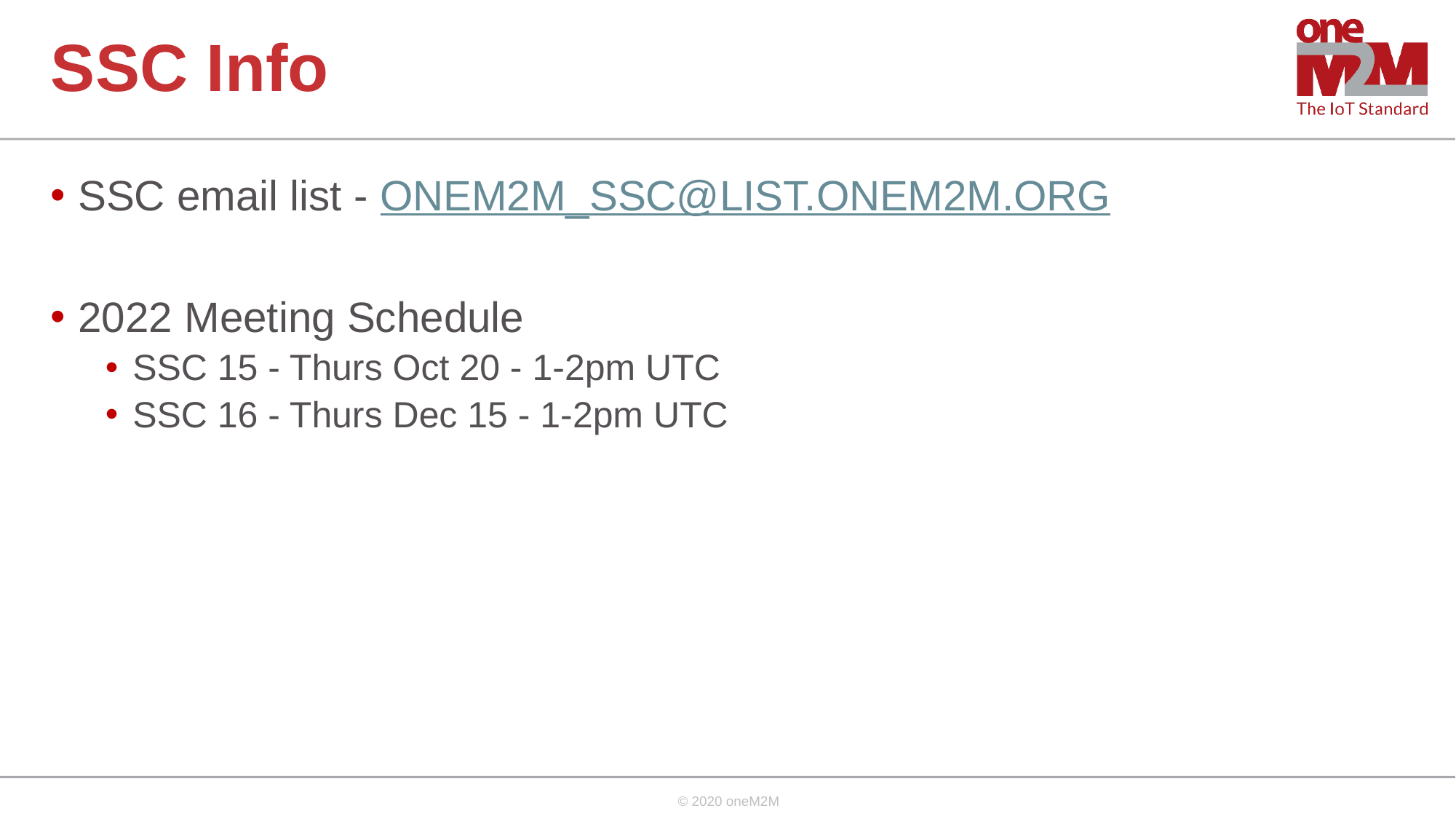

# SSC Info
SSC email list - ONEM2M_SSC@LIST.ONEM2M.ORG

2022 Meeting Schedule
SSC 15 - Thurs Oct 20 - 1-2pm UTC
SSC 16 - Thurs Dec 15 - 1-2pm UTC